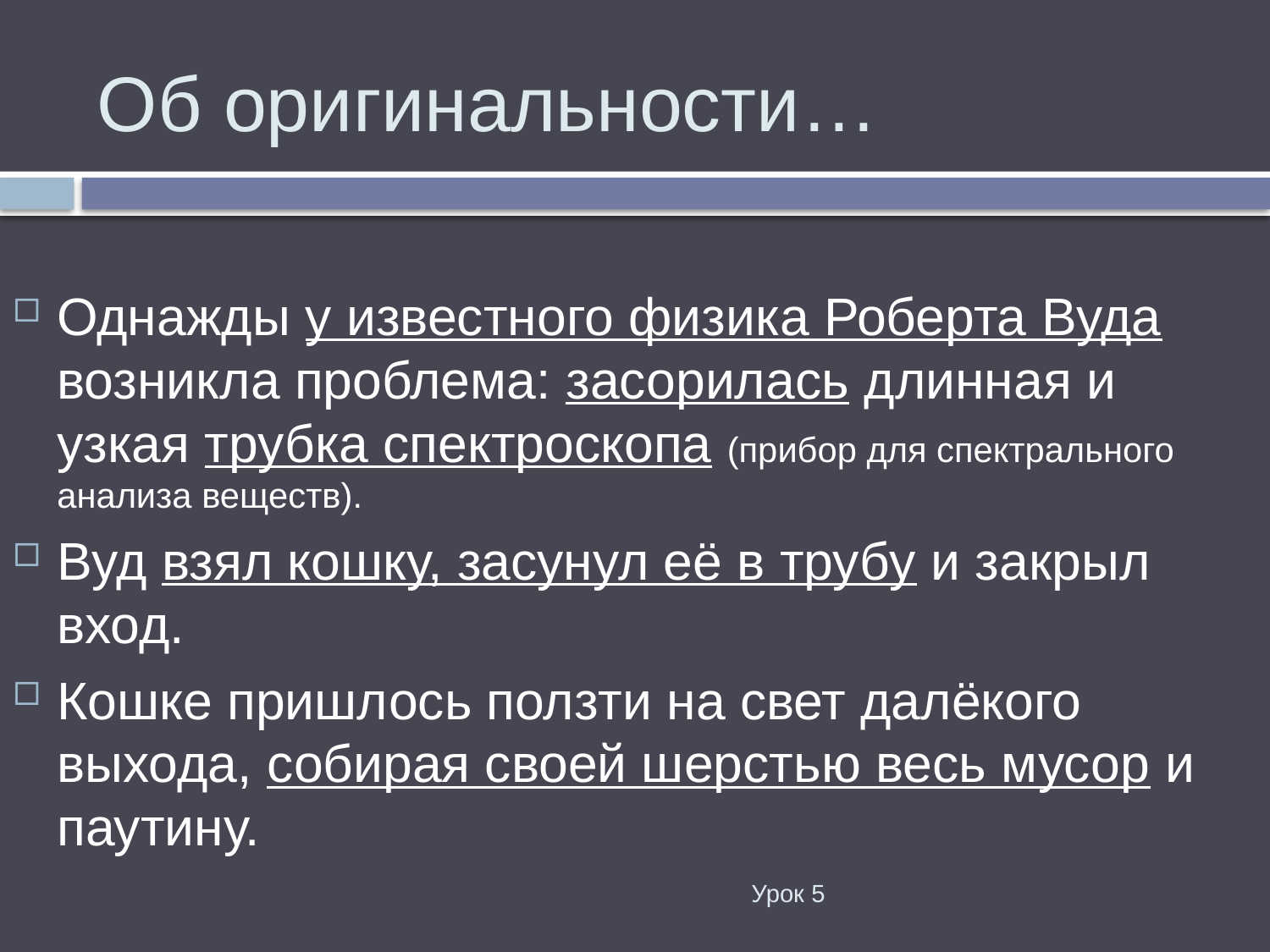

# Об оригинальности…
Однажды у известного физика Роберта Вуда возникла проблема: засорилась длинная и узкая трубка спектроскопа (прибор для спектрального анализа веществ).
Вуд взял кошку, засунул её в трубу и закрыл вход.
Кошке пришлось ползти на свет далёкого выхода, собирая своей шерстью весь мусор и паутину.
Урок 5